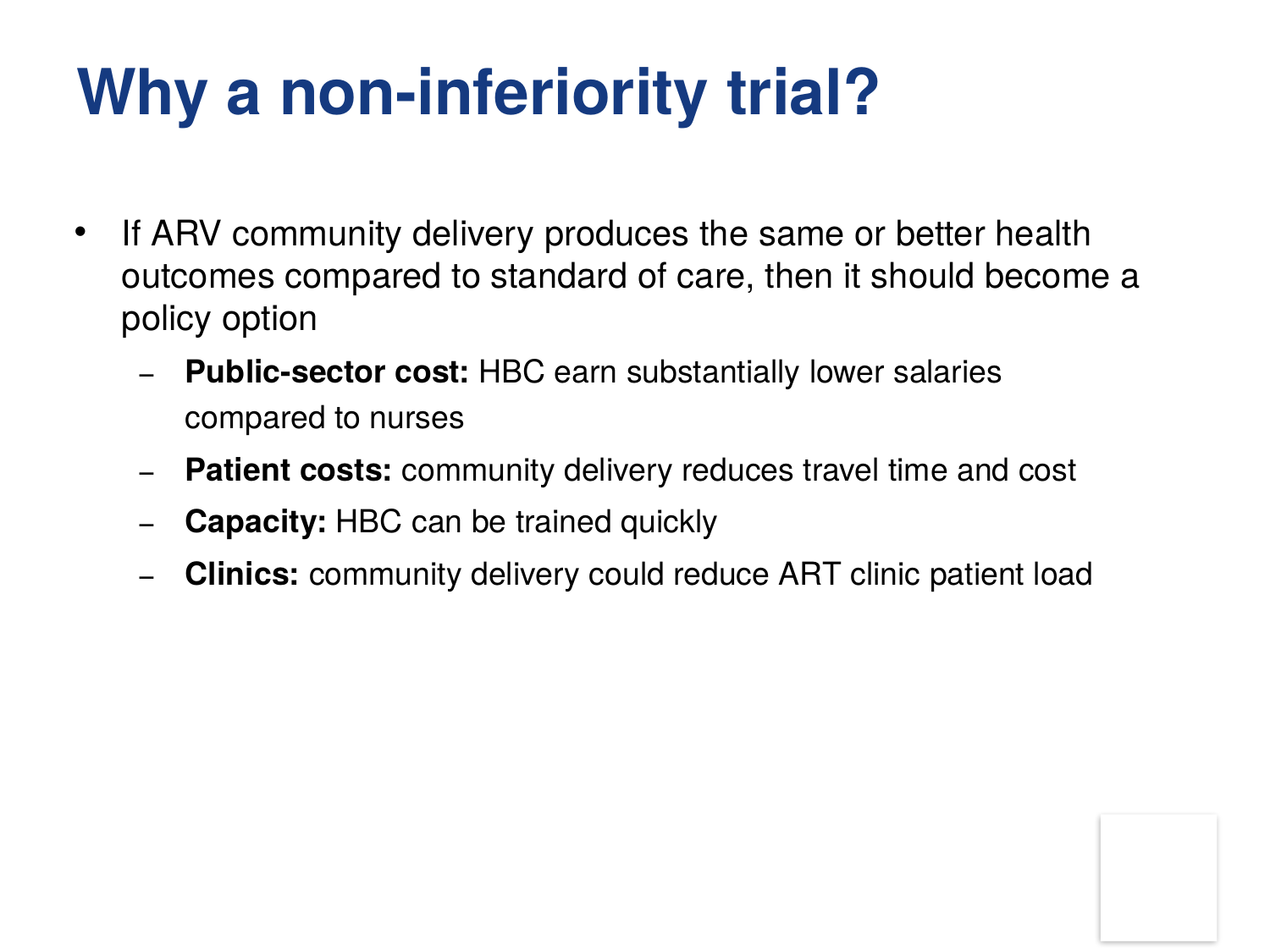

# Why a non-inferiority trial?
If ARV community delivery produces the same or better health outcomes compared to standard of care, then it should become a policy option
Public-sector cost: HBC earn substantially lower salaries compared to nurses
Patient costs: community delivery reduces travel time and cost
Capacity: HBC can be trained quickly
Clinics: community delivery could reduce ART clinic patient load